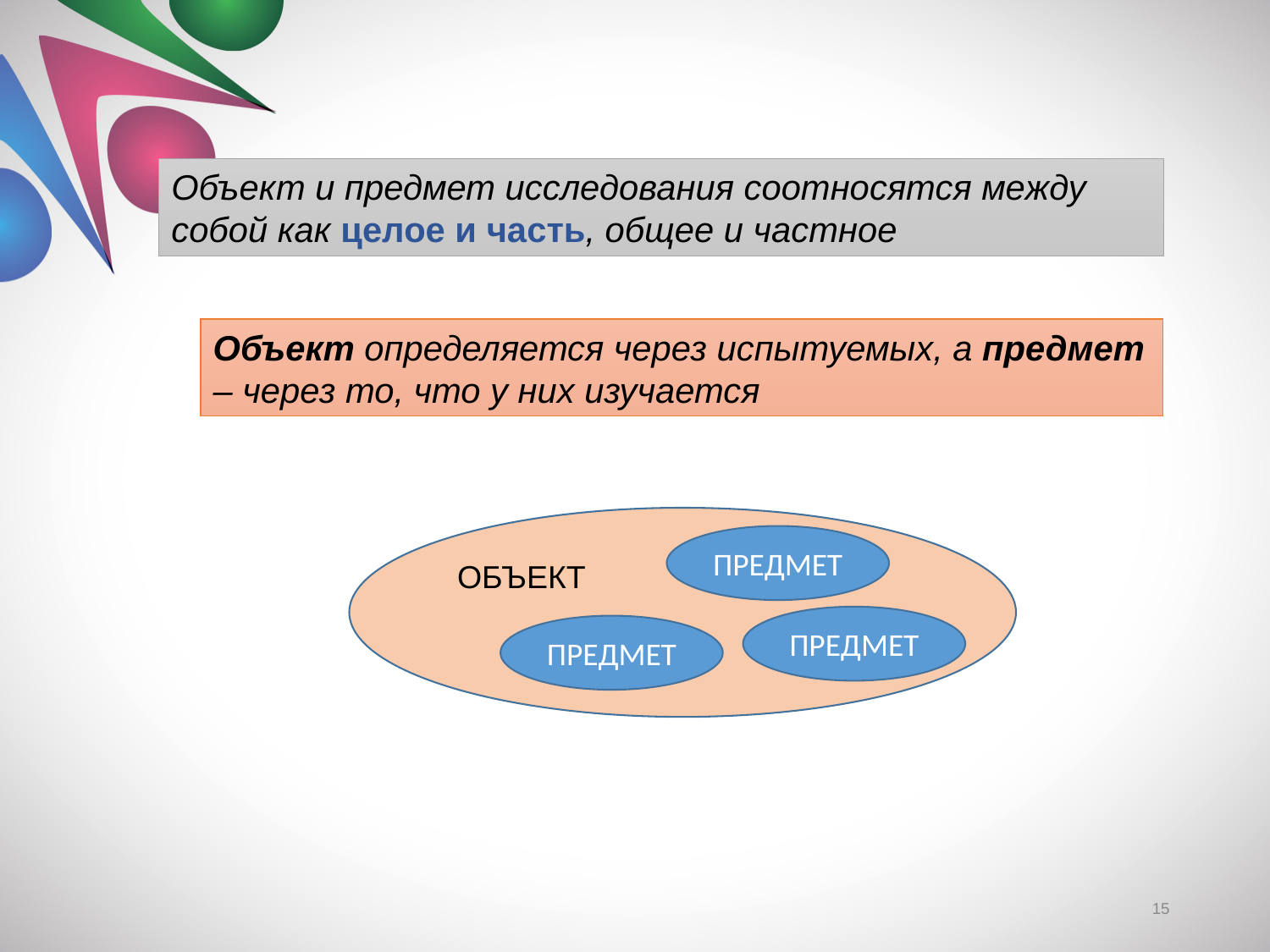

Объект и предмет исследования соотносятся между собой как целое и часть, общее и частное
Объект определяется через испытуемых, а предмет – через то, что у них изучается

ПРЕДМЕТ
ОБЪЕКТ
ПРЕДМЕТ
ПРЕДМЕТ
15